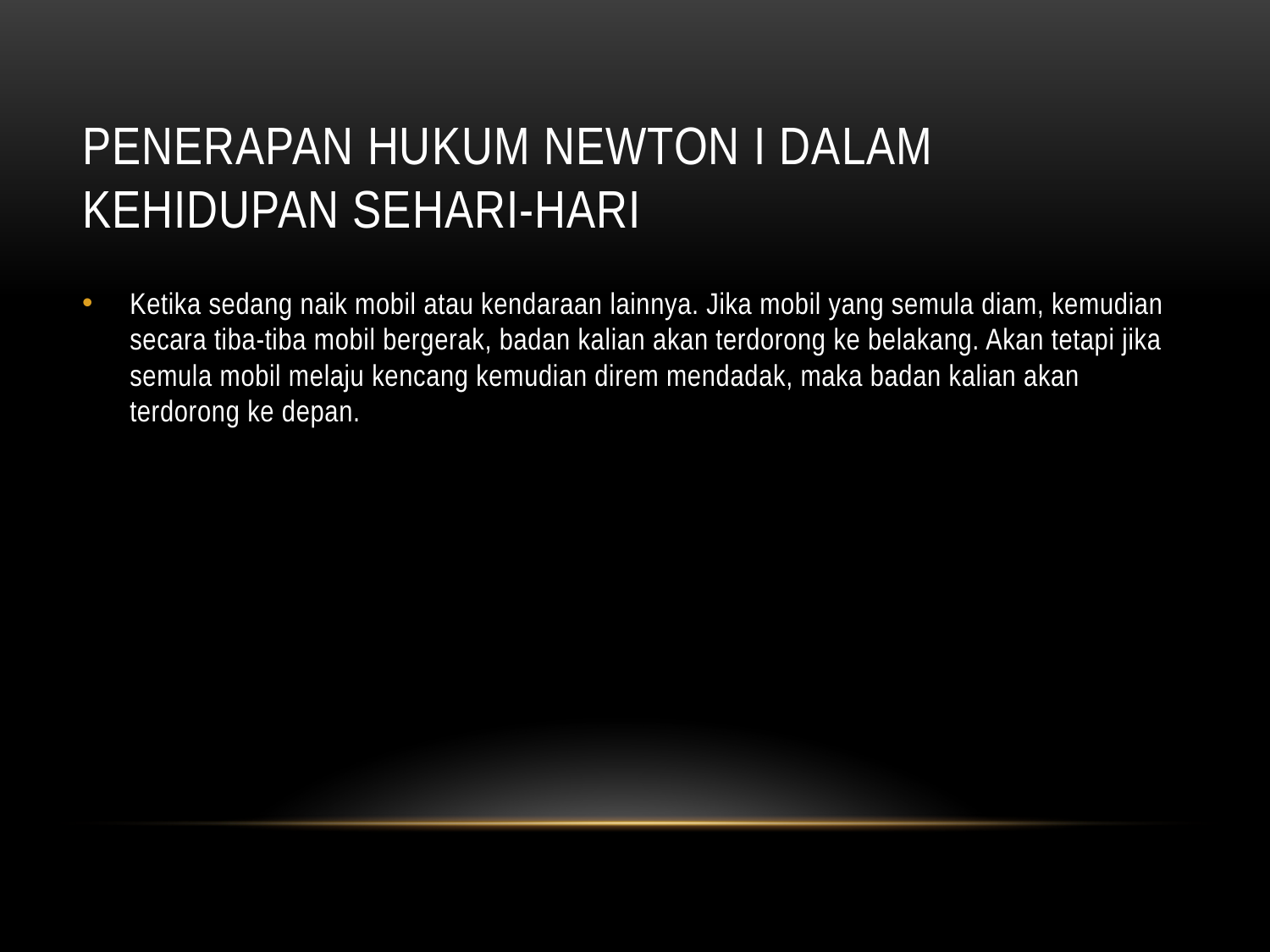

# PENERAPAN HUKUM NEWTON I DALAM KEHIDUPAN SEHARI-HARI
Ketika sedang naik mobil atau kendaraan lainnya. Jika mobil yang semula diam, kemudian secara tiba-tiba mobil bergerak, badan kalian akan terdorong ke belakang. Akan tetapi jika semula mobil melaju kencang kemudian direm mendadak, maka badan kalian akan terdorong ke depan.